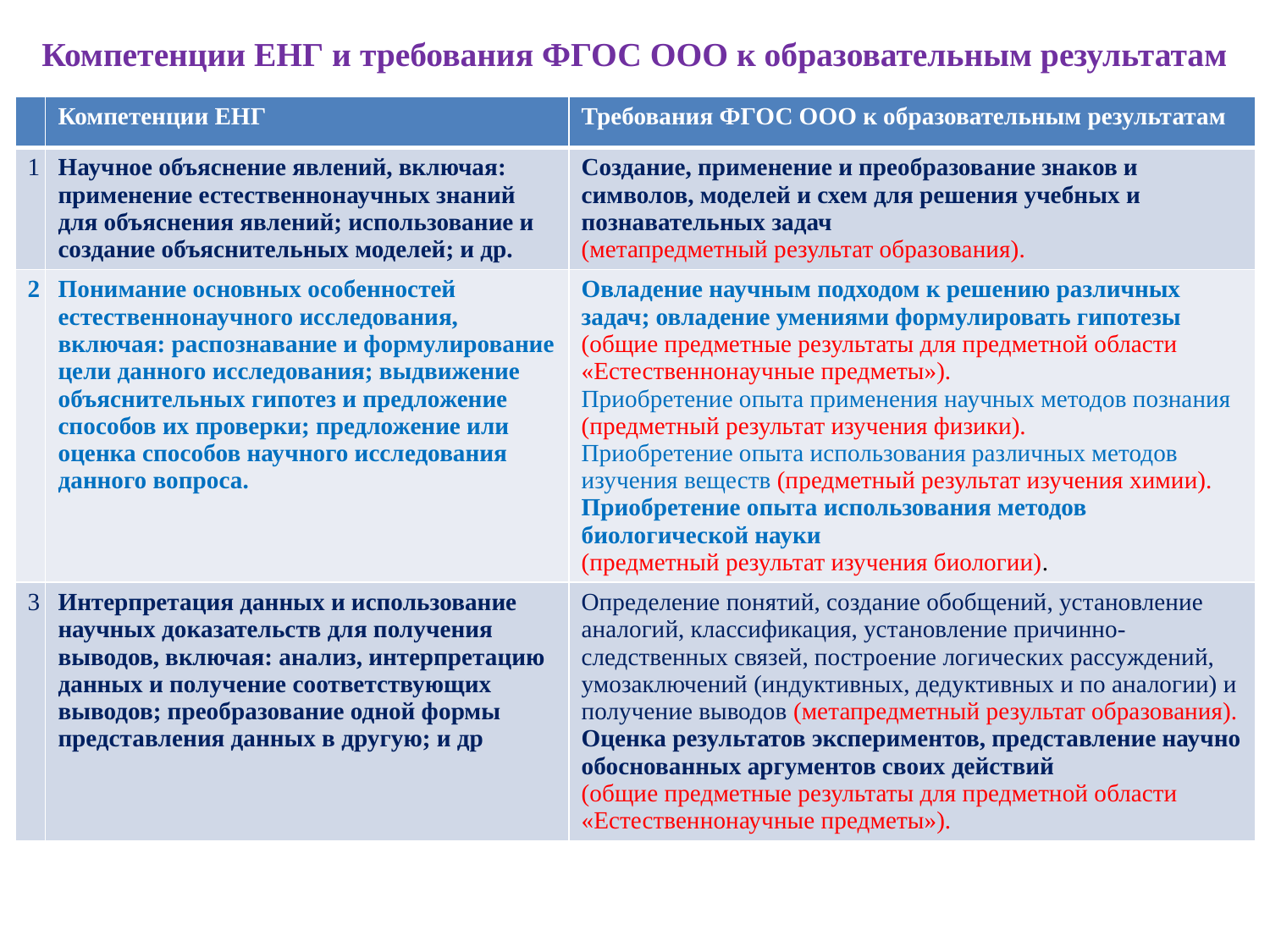

# Компетенции ЕНГ и требования ФГОС ООО к образовательным результатам
|  | Компетенции ЕНГ | Требования ФГОС ООО к образовательным результатам |
| --- | --- | --- |
| 1 | Научное объяснение явлений, включая: применение естественнонаучных знаний для объяснения явлений; использование и создание объяснительных моделей; и др. | Создание, применение и преобразование знаков и символов, моделей и схем для решения учебных и познавательных задач (метапредметный результат образования). |
| 2 | Понимание основных особенностей естественнонаучного исследования, включая: распознавание и формулирование цели данного исследования; выдвижение объяснительных гипотез и предложение способов их проверки; предложение или оценка способов научного исследования данного вопроса. | Овладение научным подходом к решению различных задач; овладение умениями формулировать гипотезы (общие предметные результаты для предметной области «Естественнонаучные предметы»). Приобретение опыта применения научных методов познания (предметный результат изучения физики). Приобретение опыта использования различных методов изучения веществ (предметный результат изучения химии). Приобретение опыта использования методов биологической науки (предметный результат изучения биологии). |
| 3 | Интерпретация данных и использование научных доказательств для получения выводов, включая: анализ, интерпретацию данных и получение соответствующих выводов; преобразование одной формы представления данных в другую; и др | Определение понятий, создание обобщений, установление аналогий, классификация, установление причинно-следственных связей, построение логических рассуждений, умозаключений (индуктивных, дедуктивных и по аналогии) и получение выводов (метапредметный результат образования). Оценка результатов экспериментов, представление научно обоснованных аргументов своих действий (общие предметные результаты для предметной области «Естественнонаучные предметы»). |